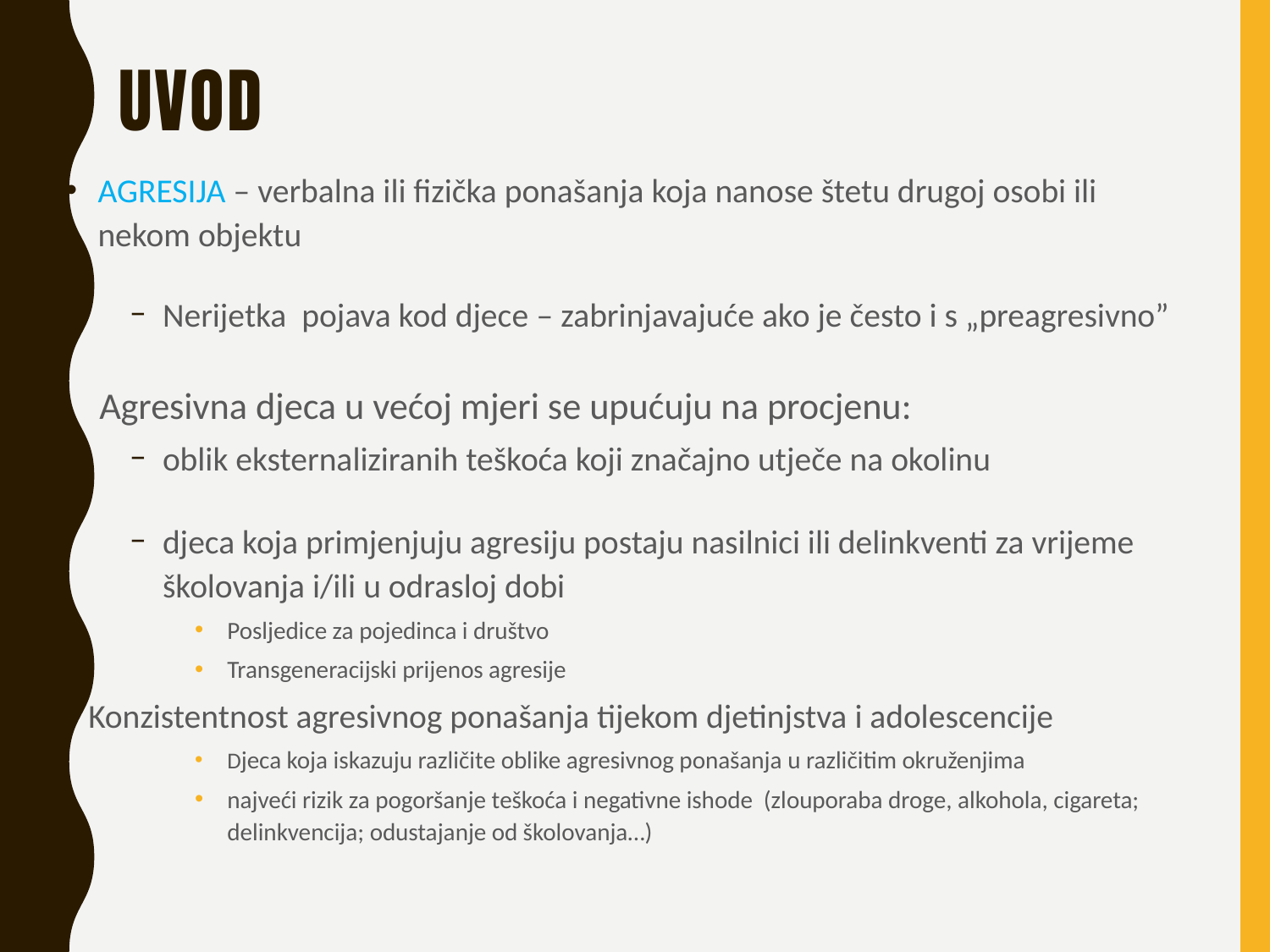

# UVOD
AGRESIJA – verbalna ili fizička ponašanja koja nanose štetu drugoj osobi ili nekom objektu

Nerijetka  pojava kod djece – zabrinjavajuće ako je često i s „preagresivno”

  Agresivna djeca u većoj mjeri se upućuju na procjenu:
oblik eksternaliziranih teškoća koji značajno utječe na okolinu

djeca koja primjenjuju agresiju postaju nasilnici ili delinkventi za vrijeme školovanja i/ili u odrasloj dobi
Posljedice za pojedinca i društvo
Transgeneracijski prijenos agresije
   Konzistentnost agresivnog ponašanja tijekom djetinjstva i adolescencije
Djeca koja iskazuju različite oblike agresivnog ponašanja u različitim okruženjima
najveći rizik za pogoršanje teškoća i negativne ishode  (zlouporaba droge, alkohola, cigareta; delinkvencija; odustajanje od školovanja…)